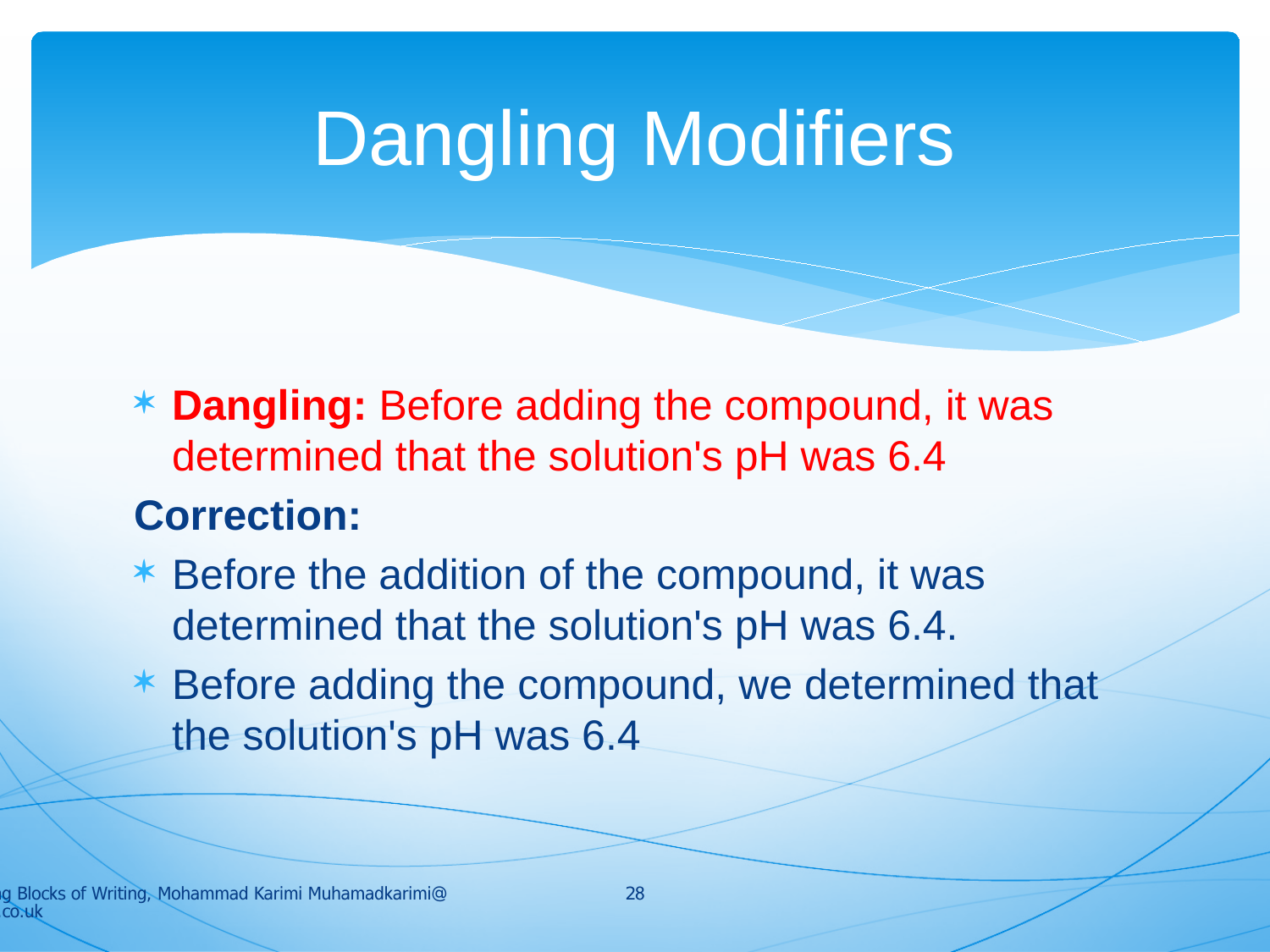

# Dangling Modifiers
Dangling: Before adding the compound, it was determined that the solution's pH was 6.4
Correction:
Before the addition of the compound, it was determined that the solution's pH was 6.4.
Before adding the compound, we determined that the solution's pH was 6.4
28
Building Blocks of Writing, Mohammad Karimi Muhamadkarimi@yahoo.co.uk